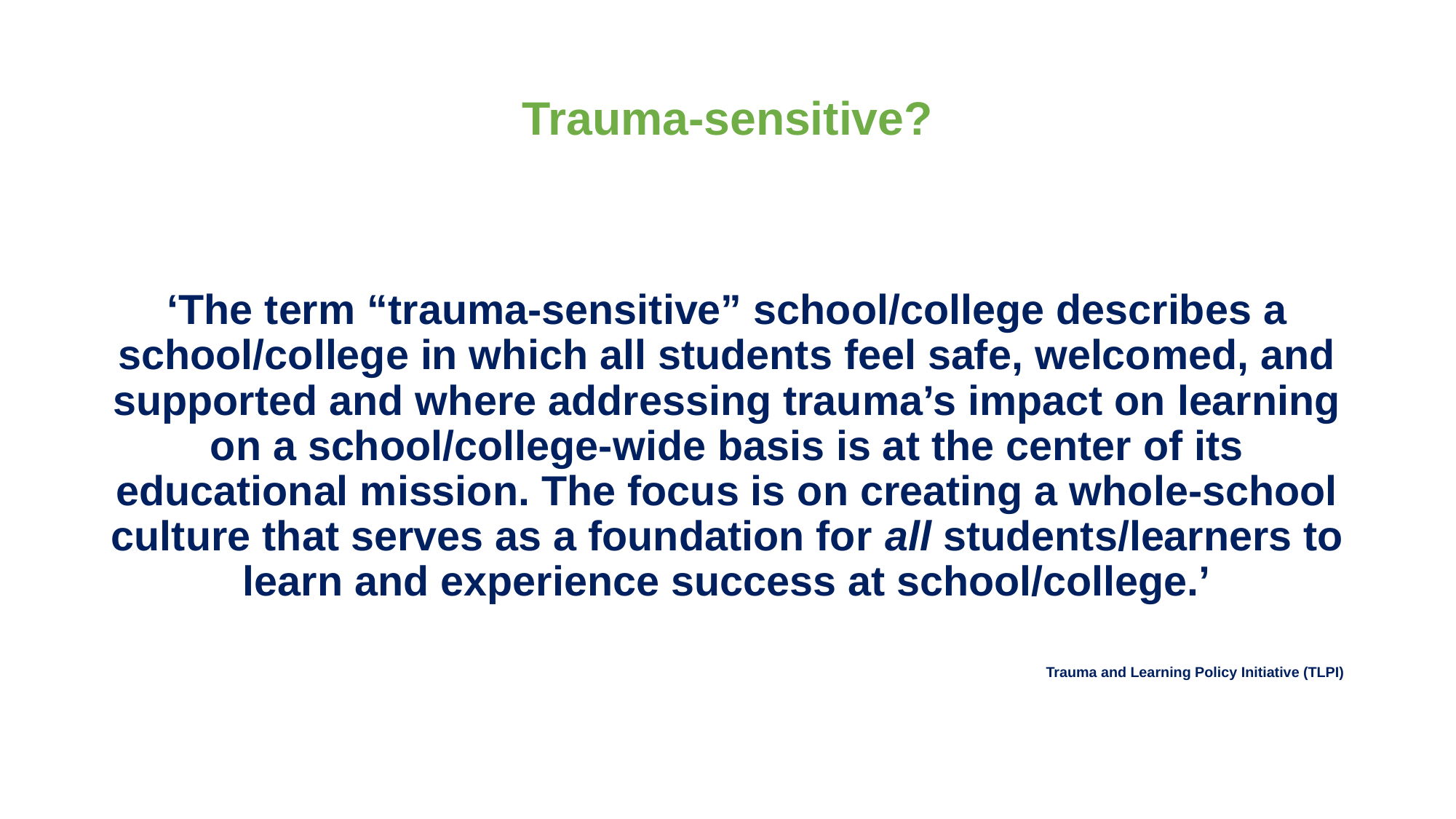

# Trauma-sensitive?

‘The term “trauma-sensitive” school/college describes a school/college in which all students feel safe, welcomed, and supported and where addressing trauma’s impact on learning on a school/college-wide basis is at the center of its educational mission. The focus is on creating a whole-school culture that serves as a foundation for all students/learners to learn and experience success at school/college.’

Trauma and Learning Policy Initiative (TLPI)